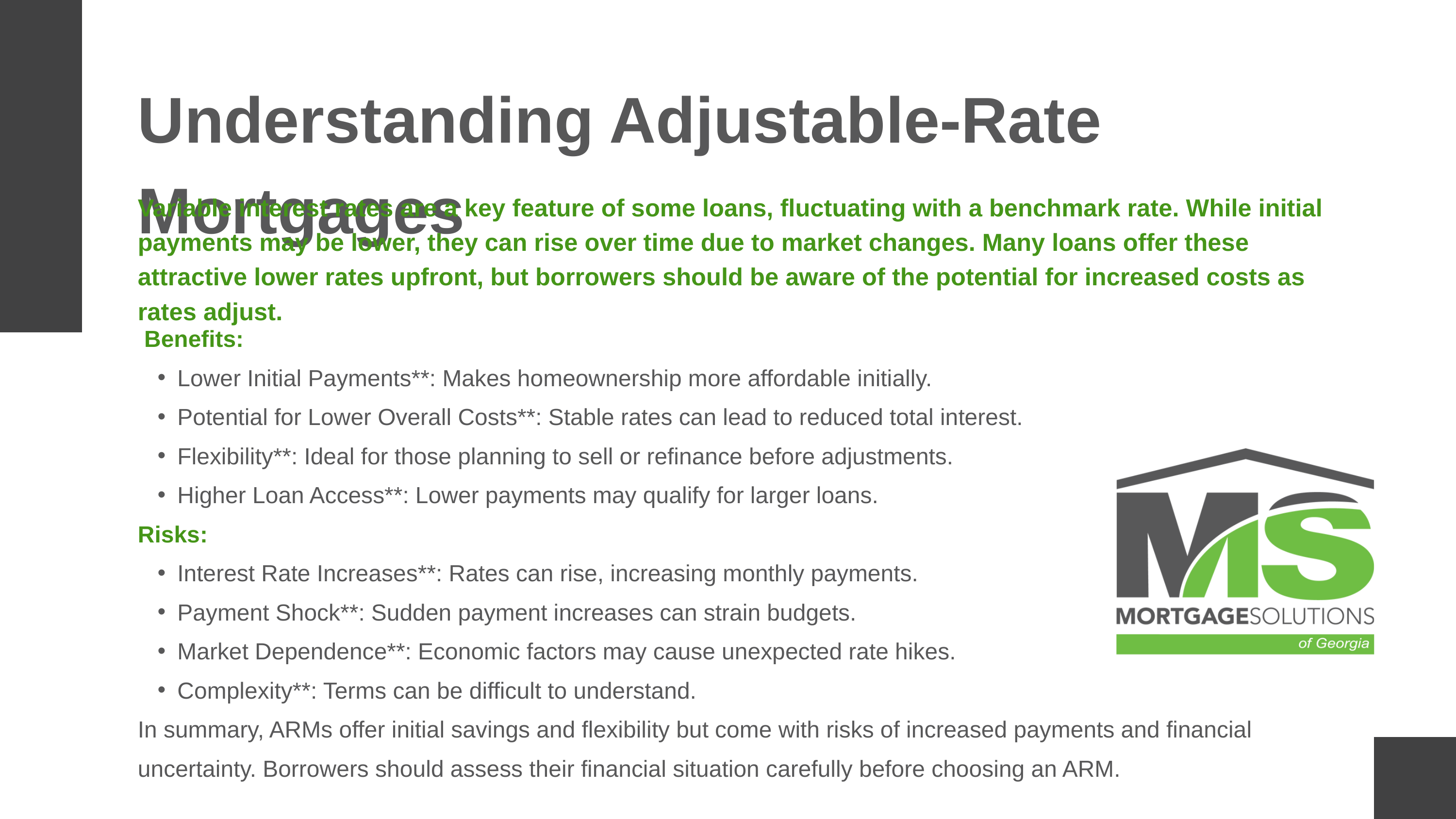

Understanding Adjustable-Rate Mortgages
Variable interest rates are a key feature of some loans, fluctuating with a benchmark rate. While initial payments may be lower, they can rise over time due to market changes. Many loans offer these attractive lower rates upfront, but borrowers should be aware of the potential for increased costs as rates adjust.
 Benefits:
Lower Initial Payments**: Makes homeownership more affordable initially.
Potential for Lower Overall Costs**: Stable rates can lead to reduced total interest.
Flexibility**: Ideal for those planning to sell or refinance before adjustments.
Higher Loan Access**: Lower payments may qualify for larger loans.
Risks:
Interest Rate Increases**: Rates can rise, increasing monthly payments.
Payment Shock**: Sudden payment increases can strain budgets.
Market Dependence**: Economic factors may cause unexpected rate hikes.
Complexity**: Terms can be difficult to understand.
In summary, ARMs offer initial savings and flexibility but come with risks of increased payments and financial                                    uncertainty. Borrowers should assess their financial situation carefully before choosing an ARM.